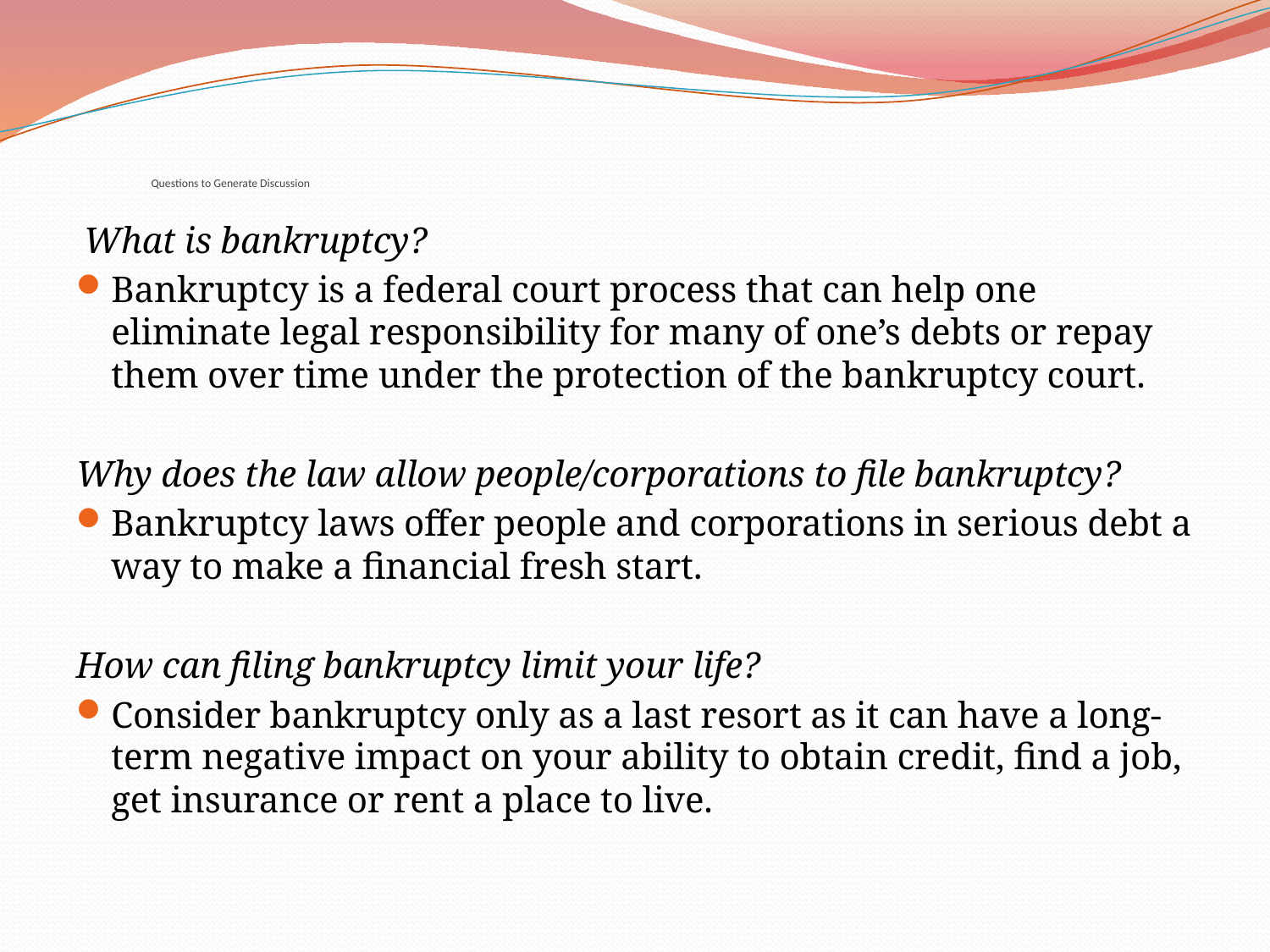

# Questions to Generate Discussion
 What is bankruptcy?
Bankruptcy is a federal court process that can help one eliminate legal responsibility for many of one’s debts or repay them over time under the protection of the bankruptcy court.

Why does the law allow people/corporations to file bankruptcy?
Bankruptcy laws offer people and corporations in serious debt a way to make a financial fresh start.

How can filing bankruptcy limit your life?
Consider bankruptcy only as a last resort as it can have a long-term negative impact on your ability to obtain credit, find a job, get insurance or rent a place to live.